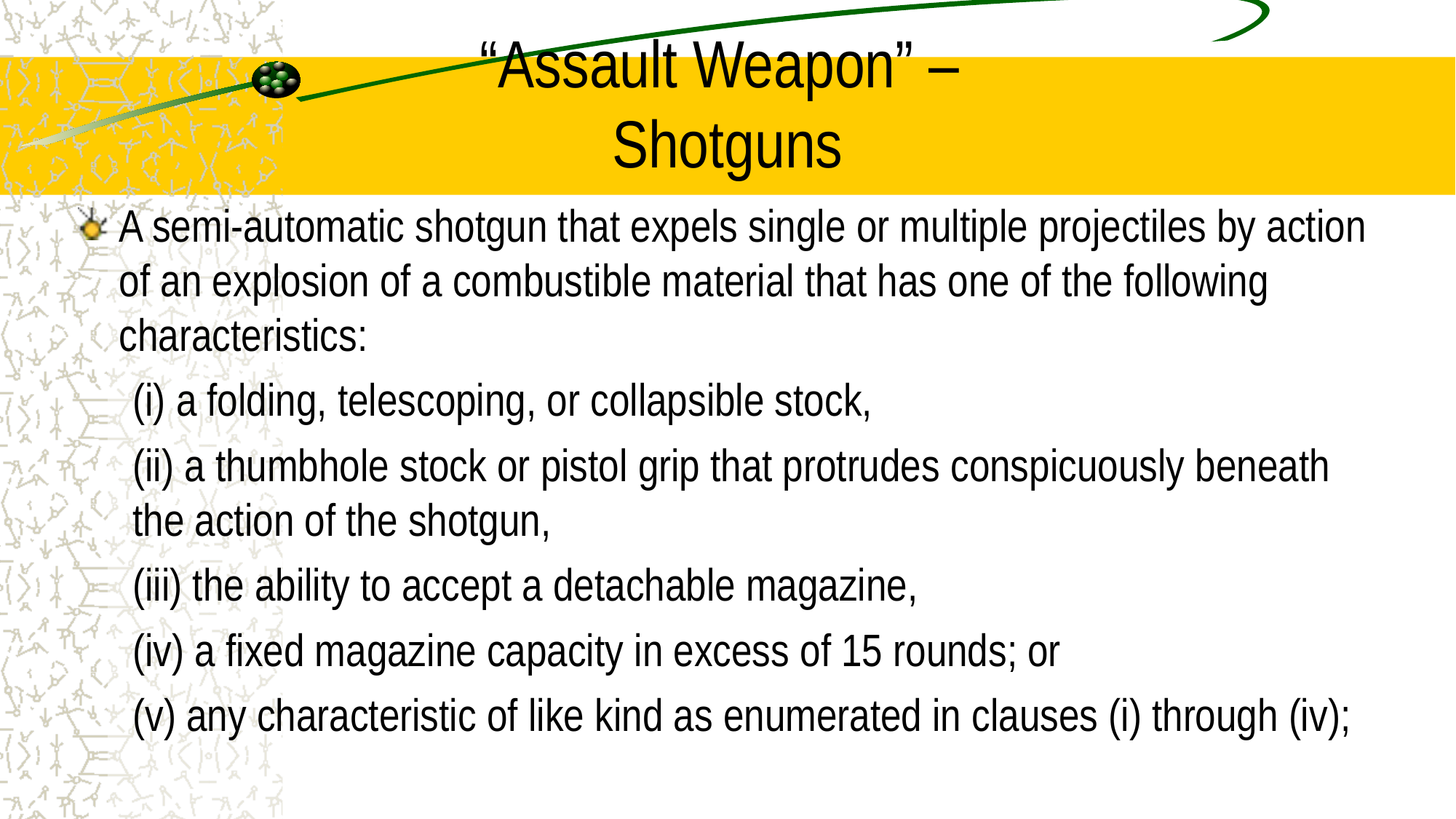

# “Assault Weapon” – Shotguns
A semi-automatic shotgun that expels single or multiple projectiles by action of an explosion of a combustible material that has one of the following characteristics:
(i) a folding, telescoping, or collapsible stock,
(ii) a thumbhole stock or pistol grip that protrudes conspicuously beneath the action of the shotgun,
(iii) the ability to accept a detachable magazine,
(iv) a fixed magazine capacity in excess of 15 rounds; or
(v) any characteristic of like kind as enumerated in clauses (i) through (iv);